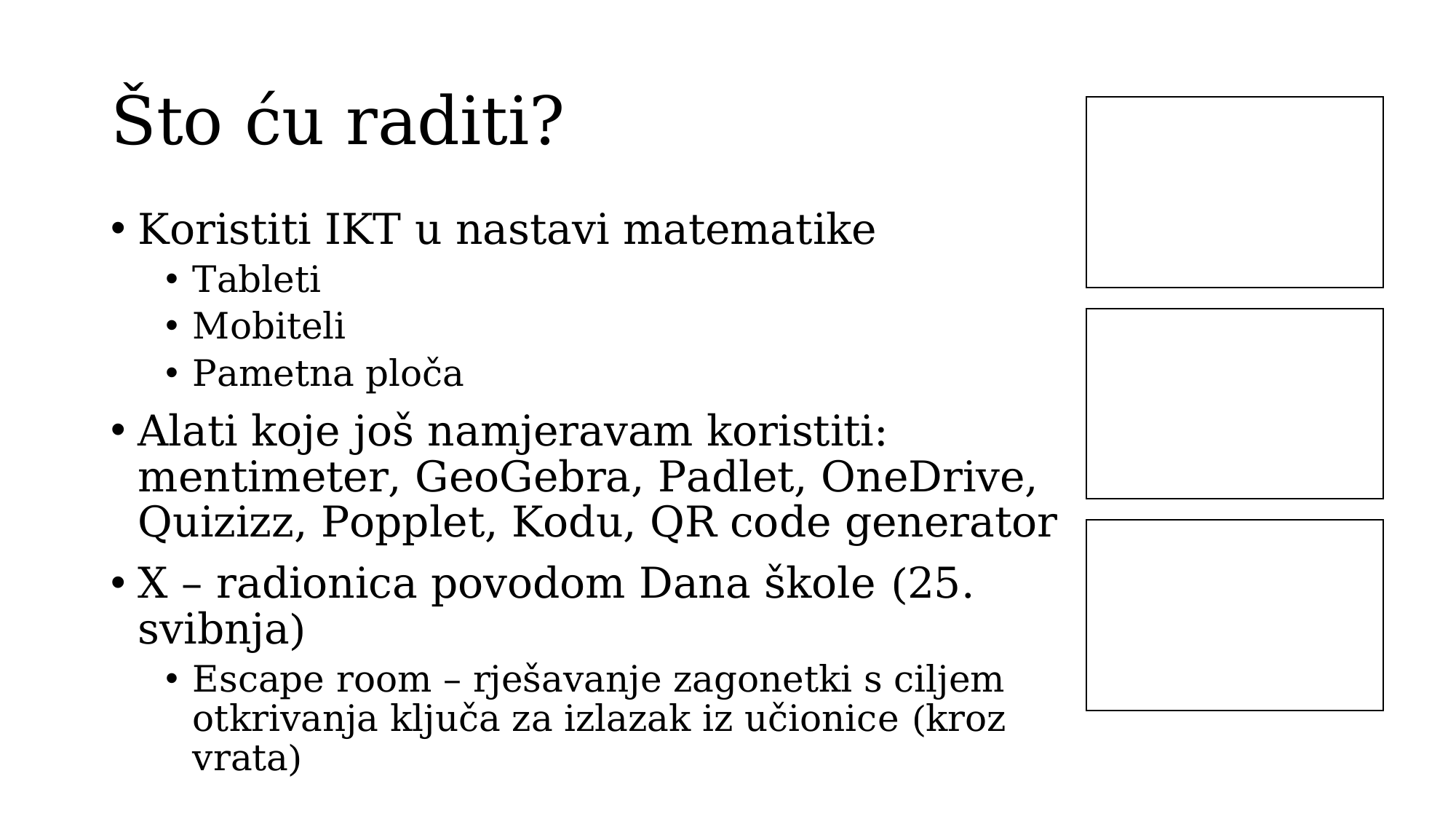

# Što ću raditi?

Koristiti IKT u nastavi matematike
Tableti
Mobiteli
Pametna ploča
Alati koje još namjeravam koristiti: mentimeter, GeoGebra, Padlet, OneDrive, Quizizz, Popplet, Kodu, QR code generator
X – radionica povodom Dana škole (25. svibnja)
Escape room – rješavanje zagonetki s ciljem otkrivanja ključa za izlazak iz učionice (kroz vrata)